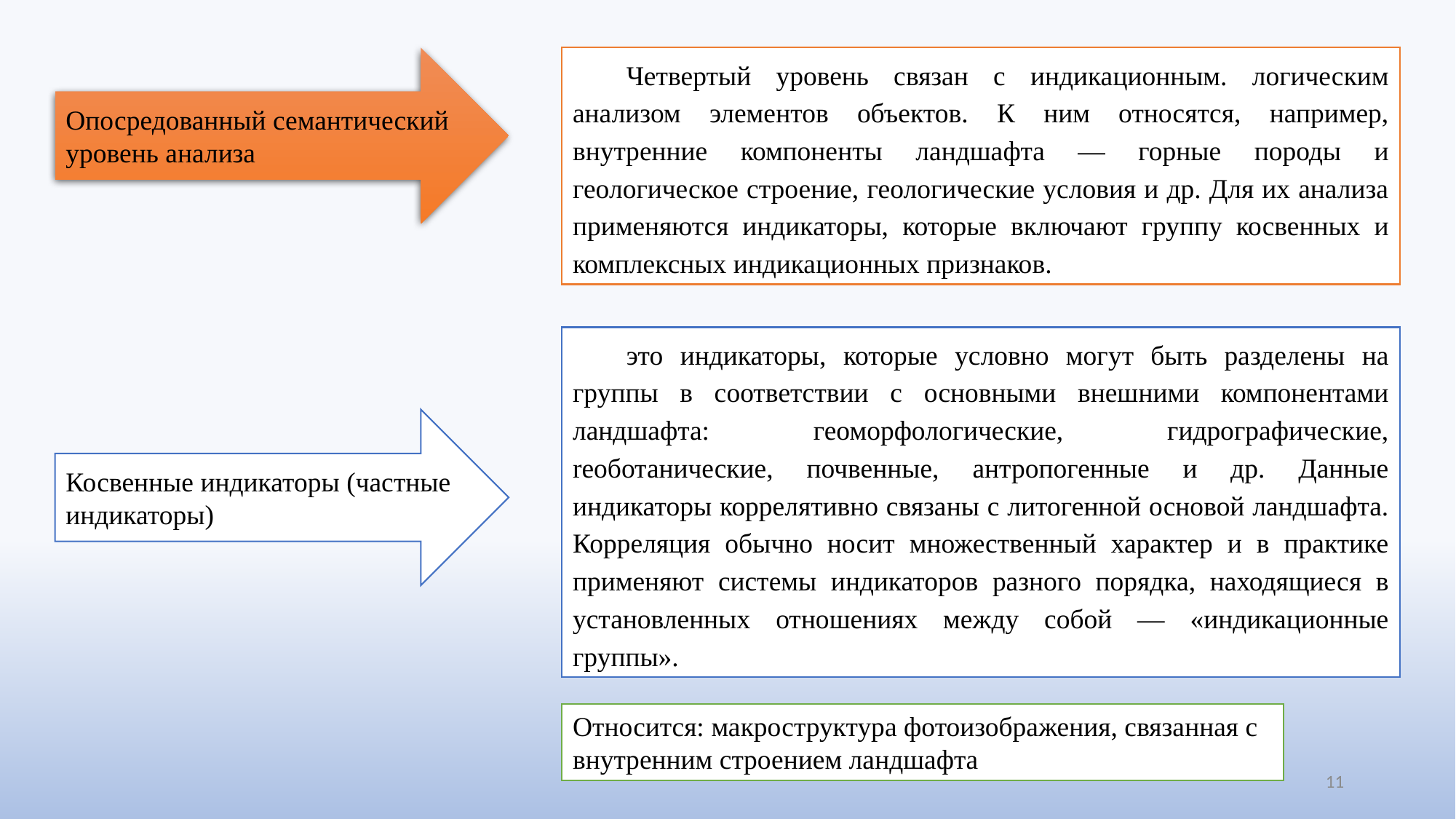

Опосредованный семантический уровень анализа
Четвертый уровень связан с индикационным. логическим анализом элементов объектов. К ним относятся, например, внутренние компоненты ландшафта — горные породы и геологическое строение, геологические условия и др. Для их анализа применяются индикаторы, которые включают группу косвенных и комплексных индикационных признаков.
это индикаторы, которые условно могут быть разделены на группы в соответствии с основными внешними компонентами ландшафта: геоморфологические, гидрографические, reоботанические, почвенные, антропогенные и др. Данные индикаторы коррелятивно связаны с литогенной основой ландшафта. Корреляция обычно носит множественный характер и в практике применяют системы индикаторов разного порядка, находящиеся в установленных отношениях между собой — «индикационные группы».
Косвенные индикаторы (частные индикаторы)
Относится: макроструктура фотоизображения, связанная с внутренним строением ландшафта
11